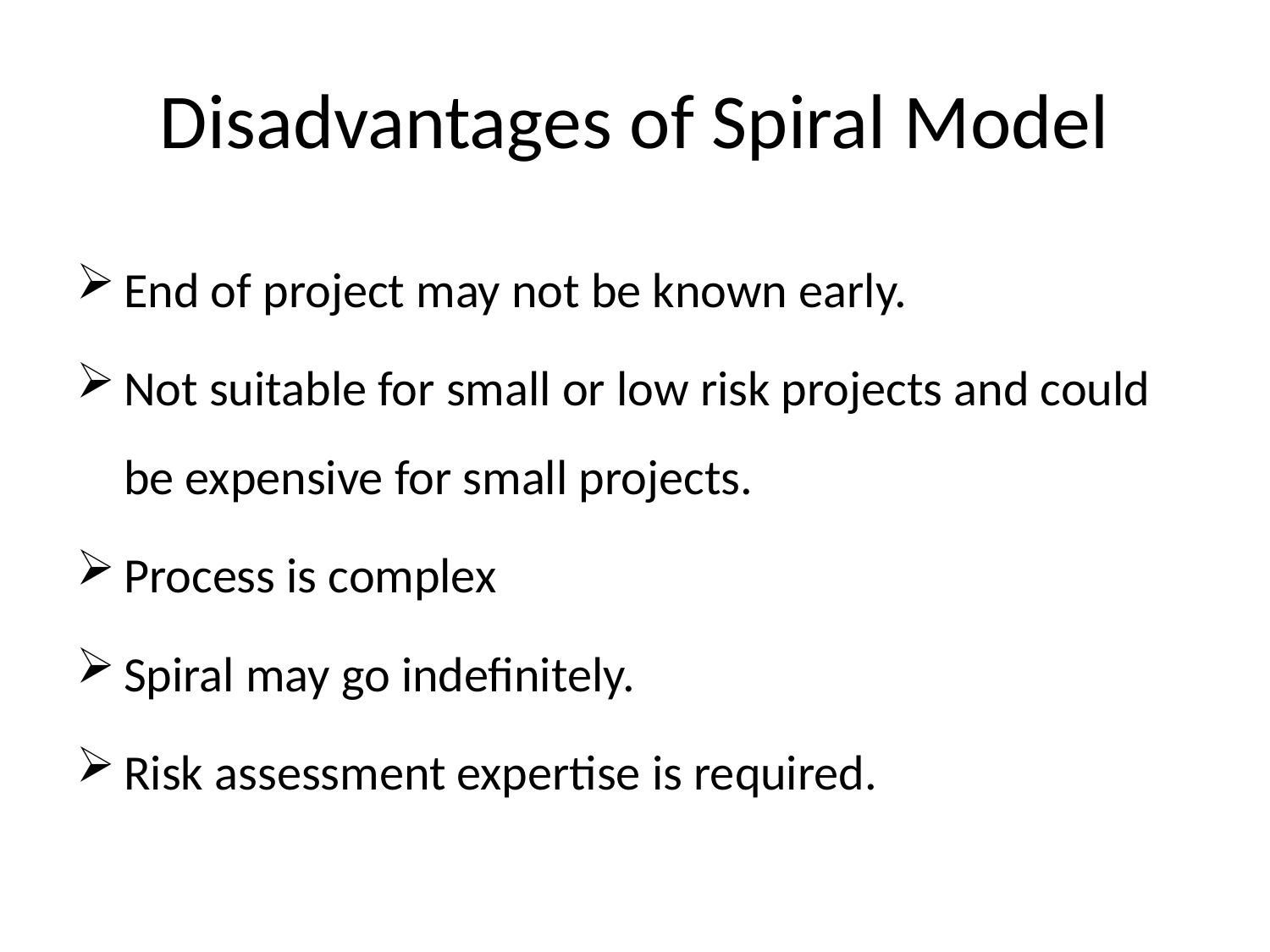

# Disadvantages of Spiral Model
End of project may not be known early.
Not suitable for small or low risk projects and could be expensive for small projects.
Process is complex
Spiral may go indefinitely.
Risk assessment expertise is required.